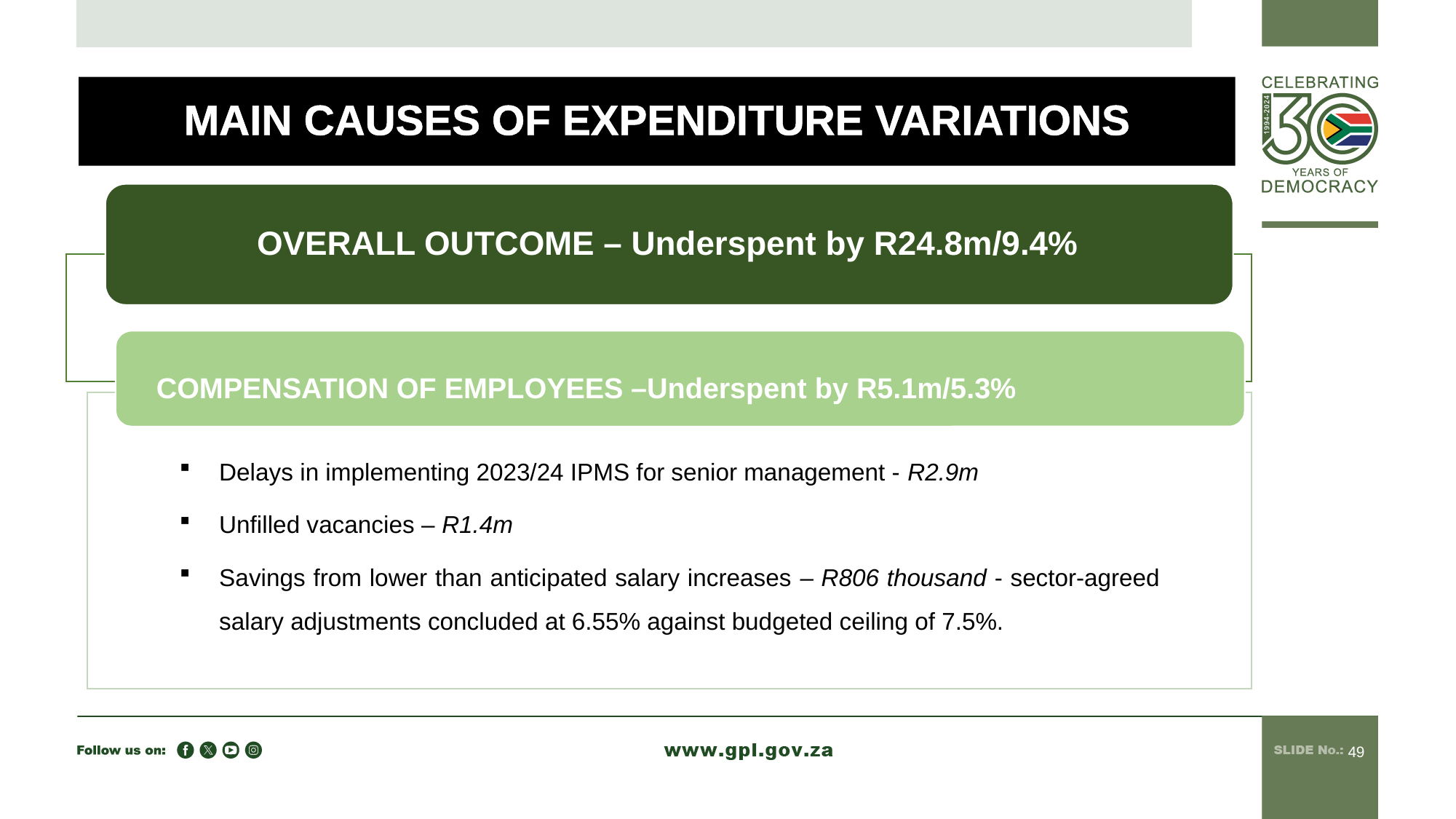

MAIN CAUSES OF EXPENDITURE VARIATIONS

OVERALL OUTCOME – Underspent by R24.8m/9.4%
Delays in implementing 2023/24 IPMS for senior management - R2.9m
Unfilled vacancies – R1.4m
Savings from lower than anticipated salary increases – R806 thousand - sector-agreed salary adjustments concluded at 6.55% against budgeted ceiling of 7.5%.

COMPENSATION OF EMPLOYEES –Underspent by R5.1m/5.3%

49